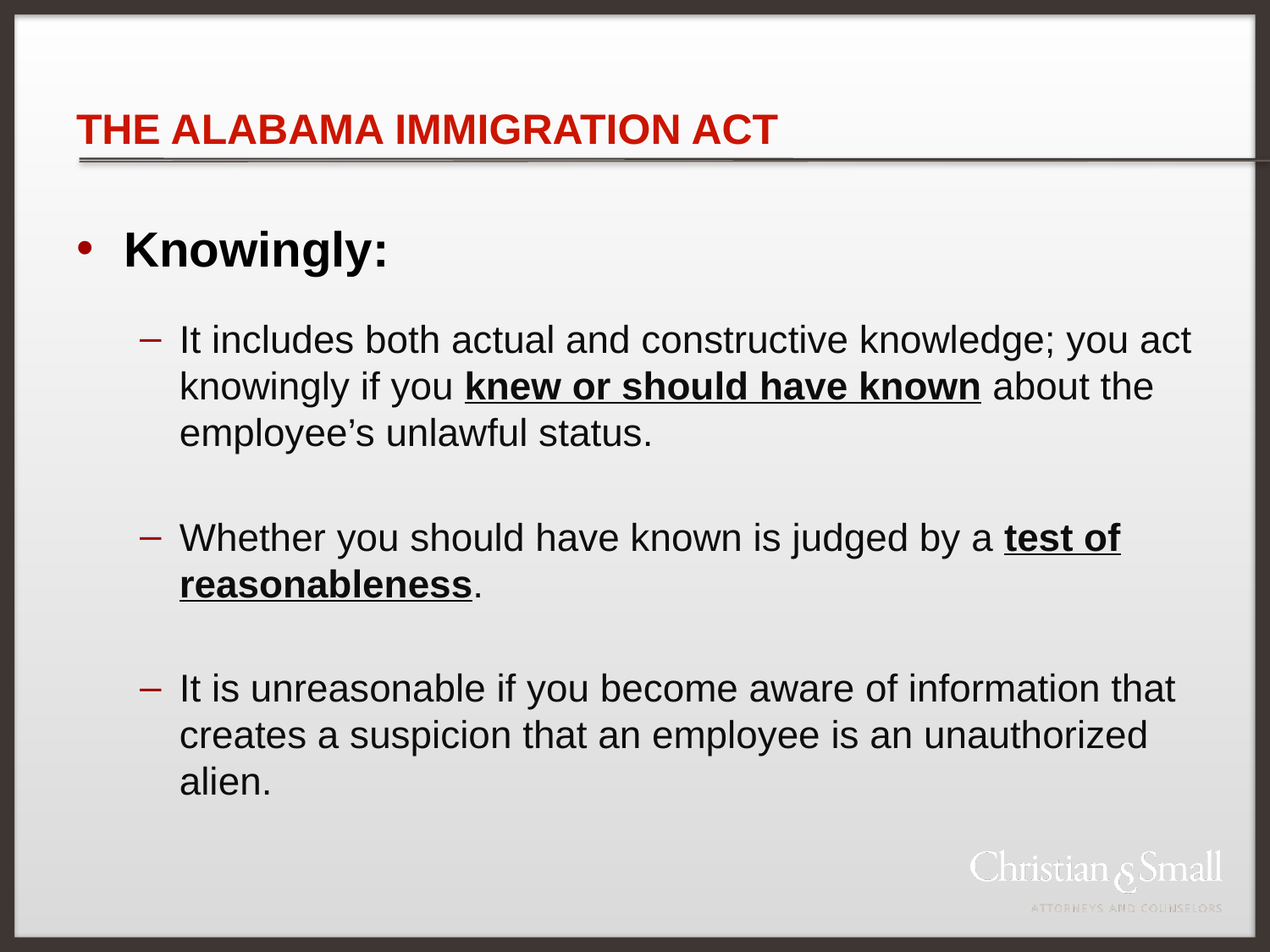

THE ALABAMA IMMIGRATION ACT
Knowingly:

It includes both actual and constructive knowledge; you act knowingly if you knew or should have known about the employee’s unlawful status.

Whether you should have known is judged by a test of reasonableness.

It is unreasonable if you become aware of information that creates a suspicion that an employee is an unauthorized alien.